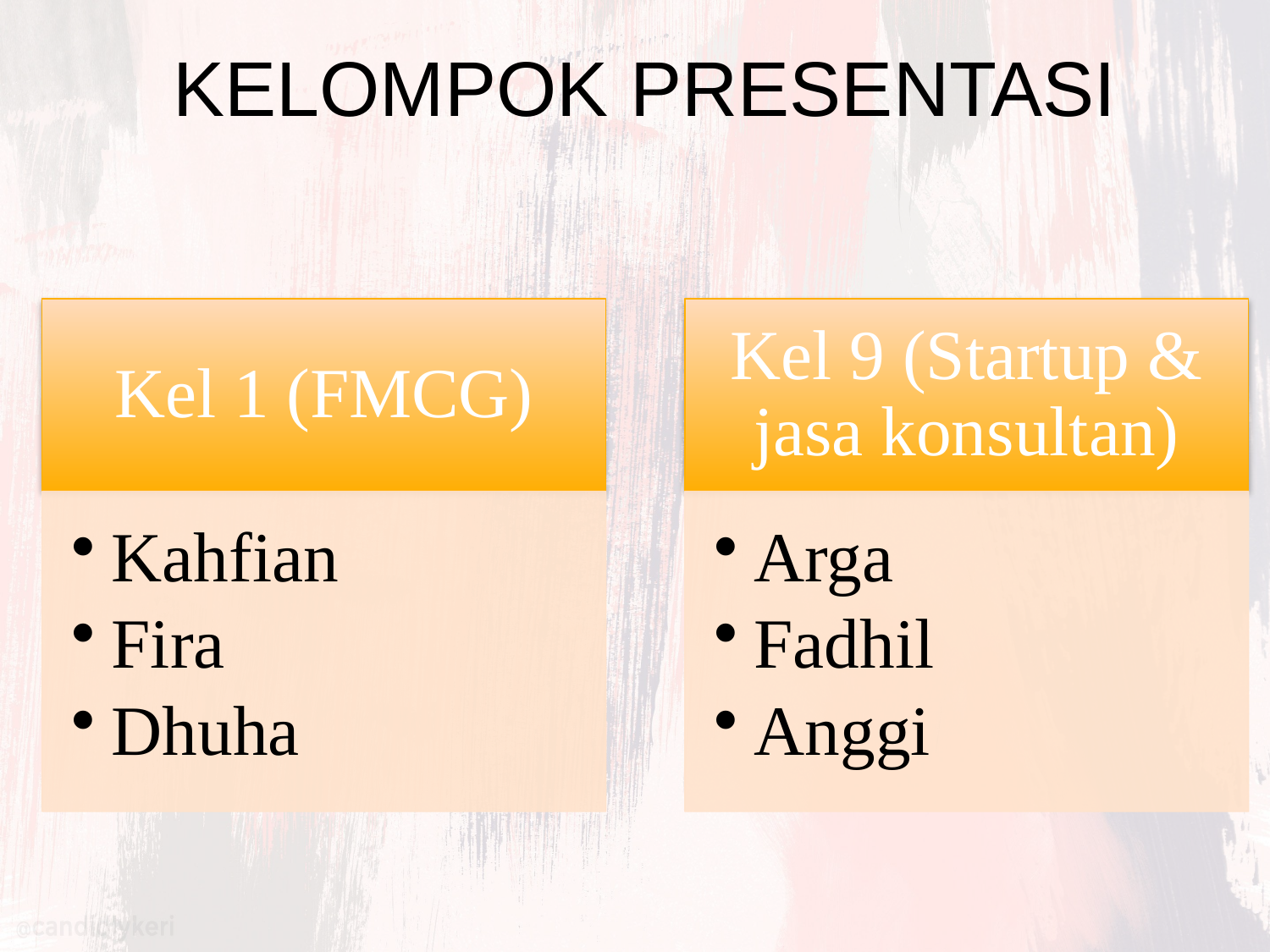

# KELOMPOK PRESENTASI
Kel 1 (FMCG)
Kahfian
Fira
Dhuha
Kel 9 (Startup & jasa konsultan)
Arga
Fadhil
Anggi